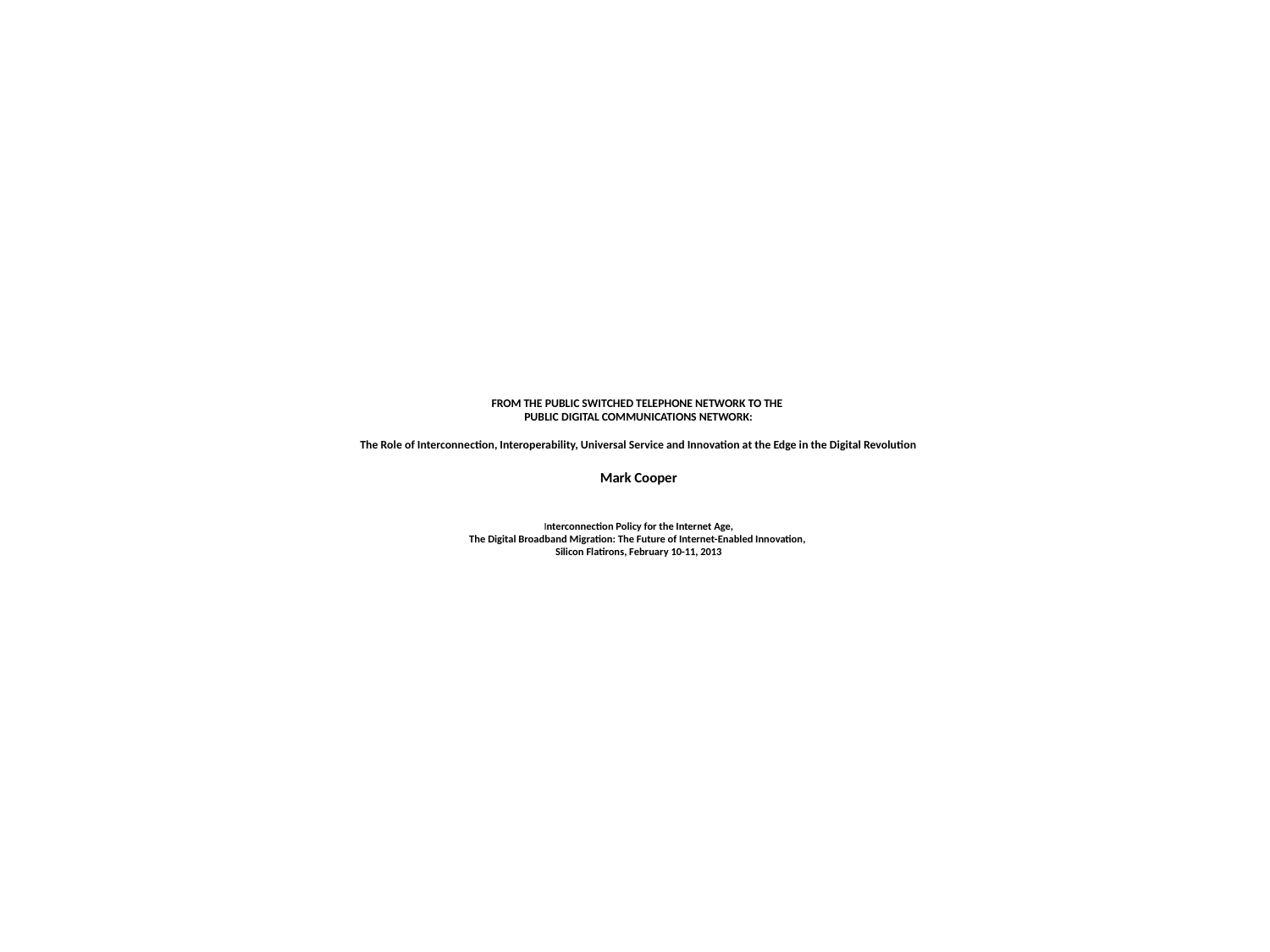

# From the Public Switched Telephone Network to the Public Digital Communications Network: The Role of Interconnection, Interoperability, Universal Service and Innovation at the Edge in the Digital Revolution   Mark Cooper Interconnection Policy for the Internet Age, The Digital Broadband Migration: The Future of Internet-Enabled Innovation, Silicon Flatirons, February 10-11, 2013